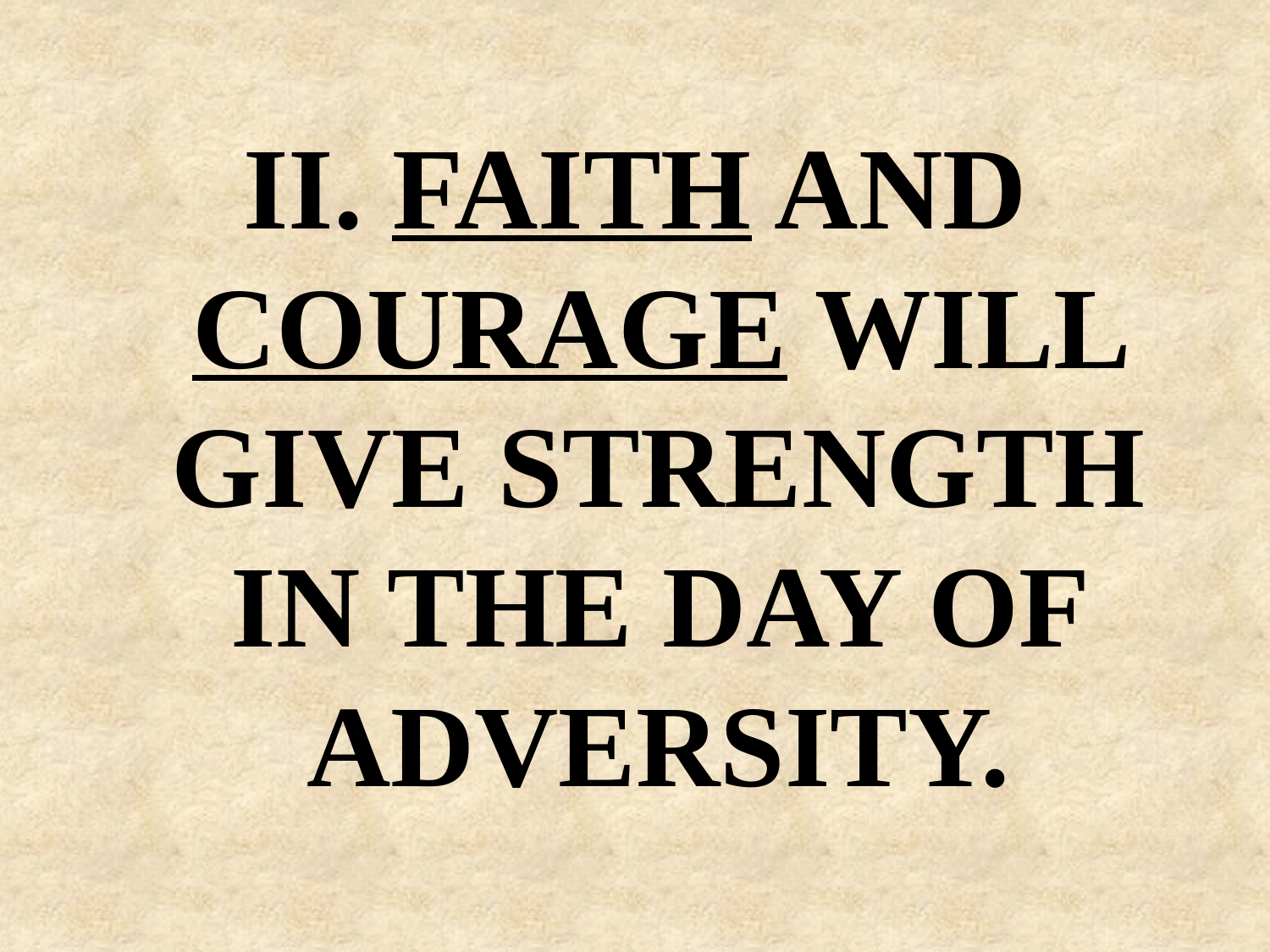

#
II. FAITH AND COURAGE WILL GIVE STRENGTH IN THE DAY OF ADVERSITY.